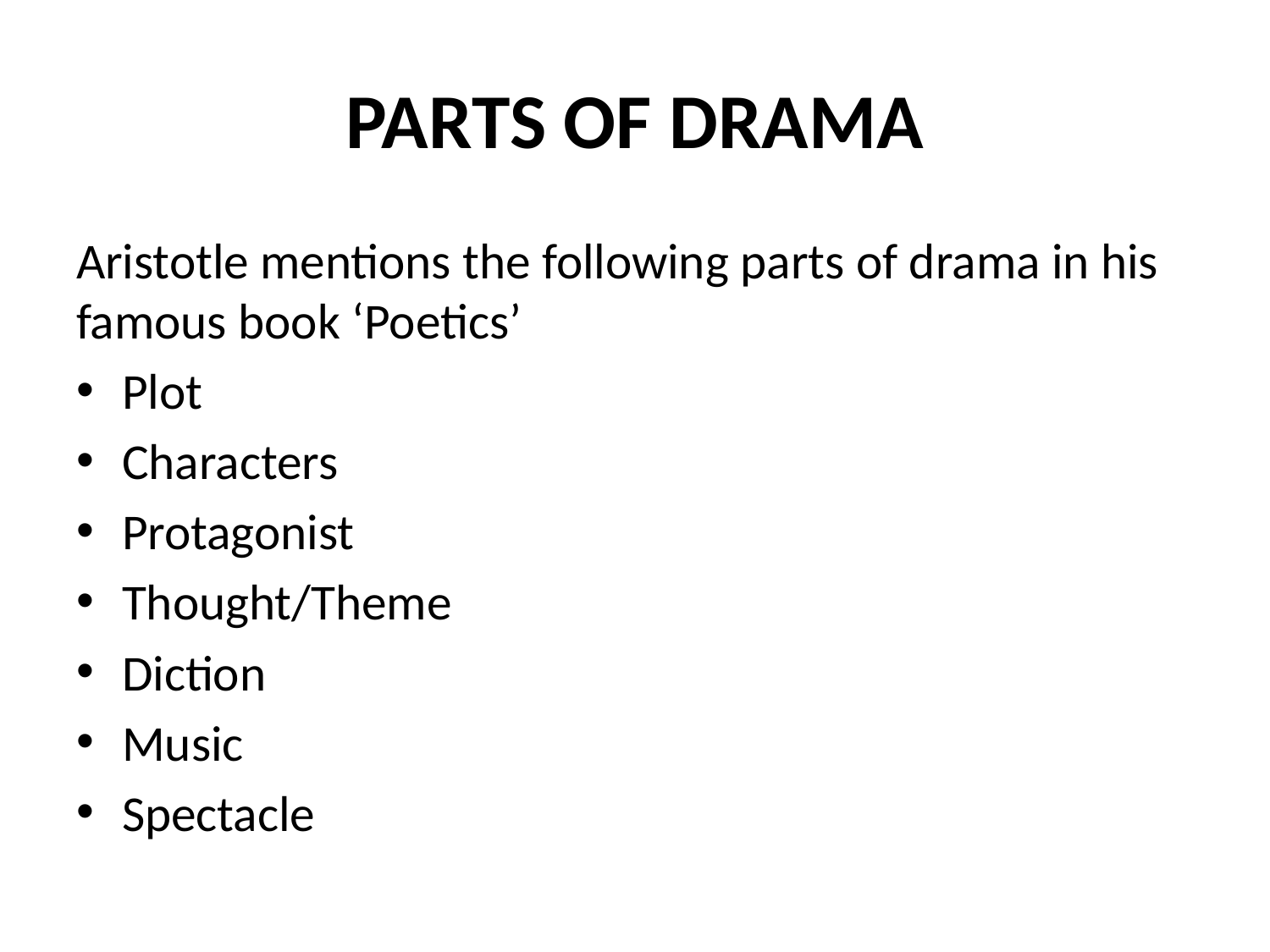

# PARTS OF DRAMA
Aristotle mentions the following parts of drama in his famous book ‘Poetics’
Plot
Characters
Protagonist
Thought/Theme
Diction
Music
Spectacle